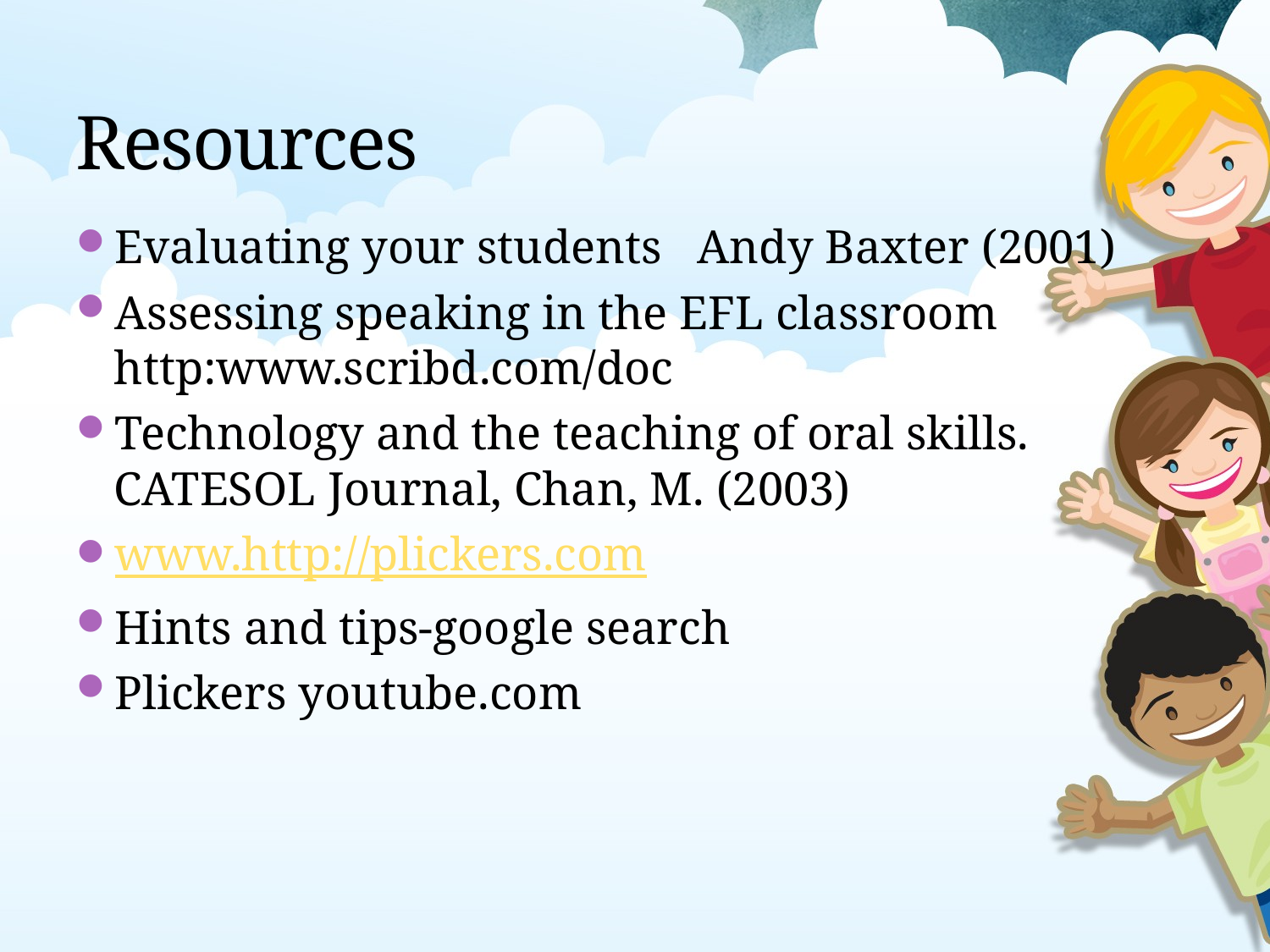

# Resources
Evaluating your students   Andy Baxter (2001)
Assessing speaking in the EFL classroom http:www.scribd.com/doc
Technology and the teaching of oral skills. CATESOL Journal, Chan, M. (2003)
www.http://plickers.com
Hints and tips-google search
Plickers youtube.com